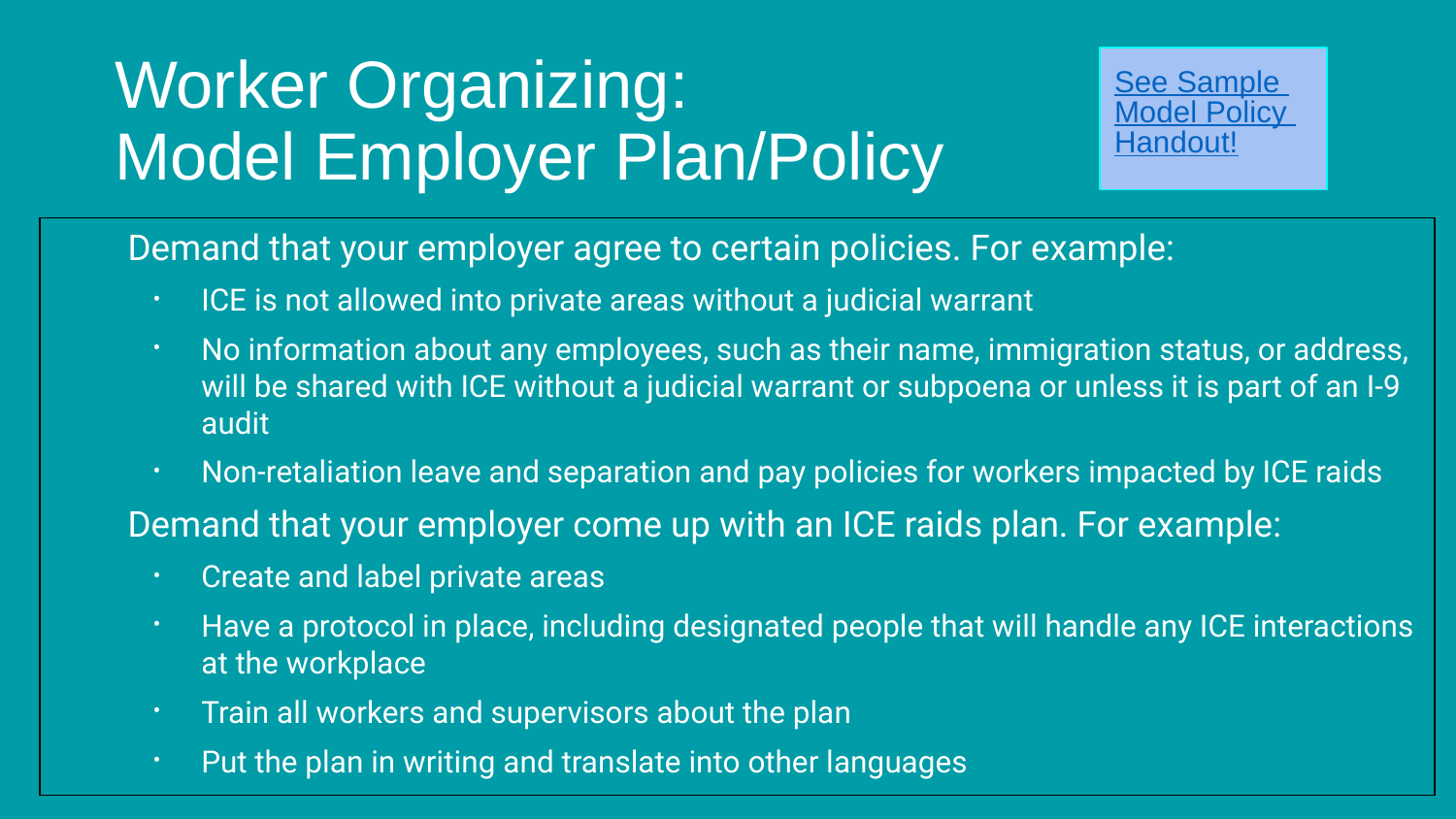

# Worker Organizing:
Model Employer Plan/Policy
See Sample Model Policy Handout!
Demand that your employer agree to certain policies. For example:
ICE is not allowed into private areas without a judicial warrant
No information about any employees, such as their name, immigration status, or address, will be shared with ICE without a judicial warrant or subpoena or unless it is part of an I-9 audit
Non-retaliation leave and separation and pay policies for workers impacted by ICE raids
Demand that your employer come up with an ICE raids plan. For example:
Create and label private areas
Have a protocol in place, including designated people that will handle any ICE interactions at the workplace
Train all workers and supervisors about the plan
Put the plan in writing and translate into other languages